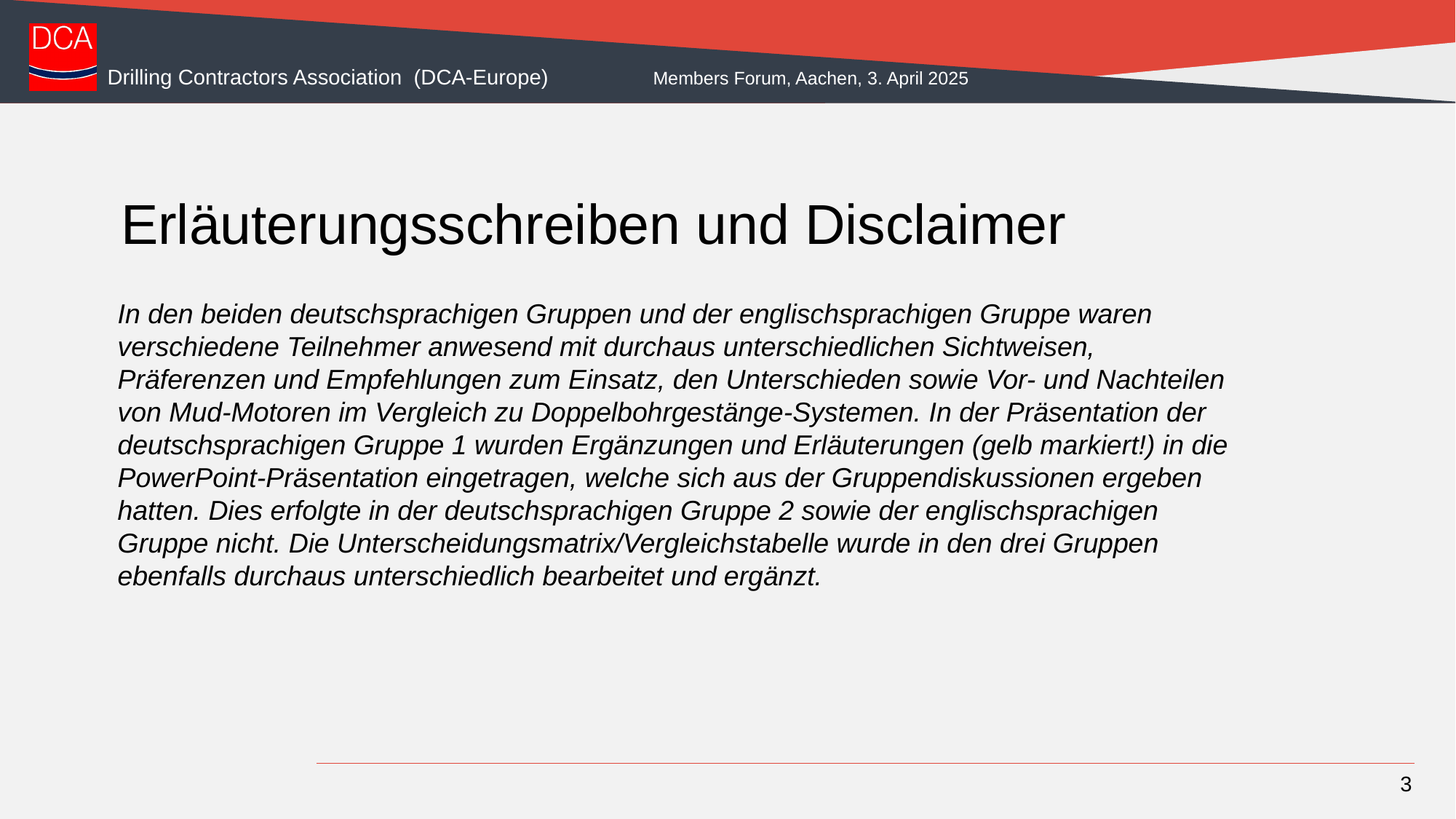

# Erläuterungsschreiben und Disclaimer
In den beiden deutschsprachigen Gruppen und der englischsprachigen Gruppe waren verschiedene Teilnehmer anwesend mit durchaus unterschiedlichen Sichtweisen, Präferenzen und Empfehlungen zum Einsatz, den Unterschieden sowie Vor- und Nachteilen von Mud-Motoren im Vergleich zu Doppelbohrgestänge-Systemen. In der Präsentation der deutschsprachigen Gruppe 1 wurden Ergänzungen und Erläuterungen (gelb markiert!) in die PowerPoint-Präsentation eingetragen, welche sich aus der Gruppendiskussionen ergeben hatten. Dies erfolgte in der deutschsprachigen Gruppe 2 sowie der englischsprachigen Gruppe nicht. Die Unterscheidungsmatrix/Vergleichstabelle wurde in den drei Gruppen ebenfalls durchaus unterschiedlich bearbeitet und ergänzt.